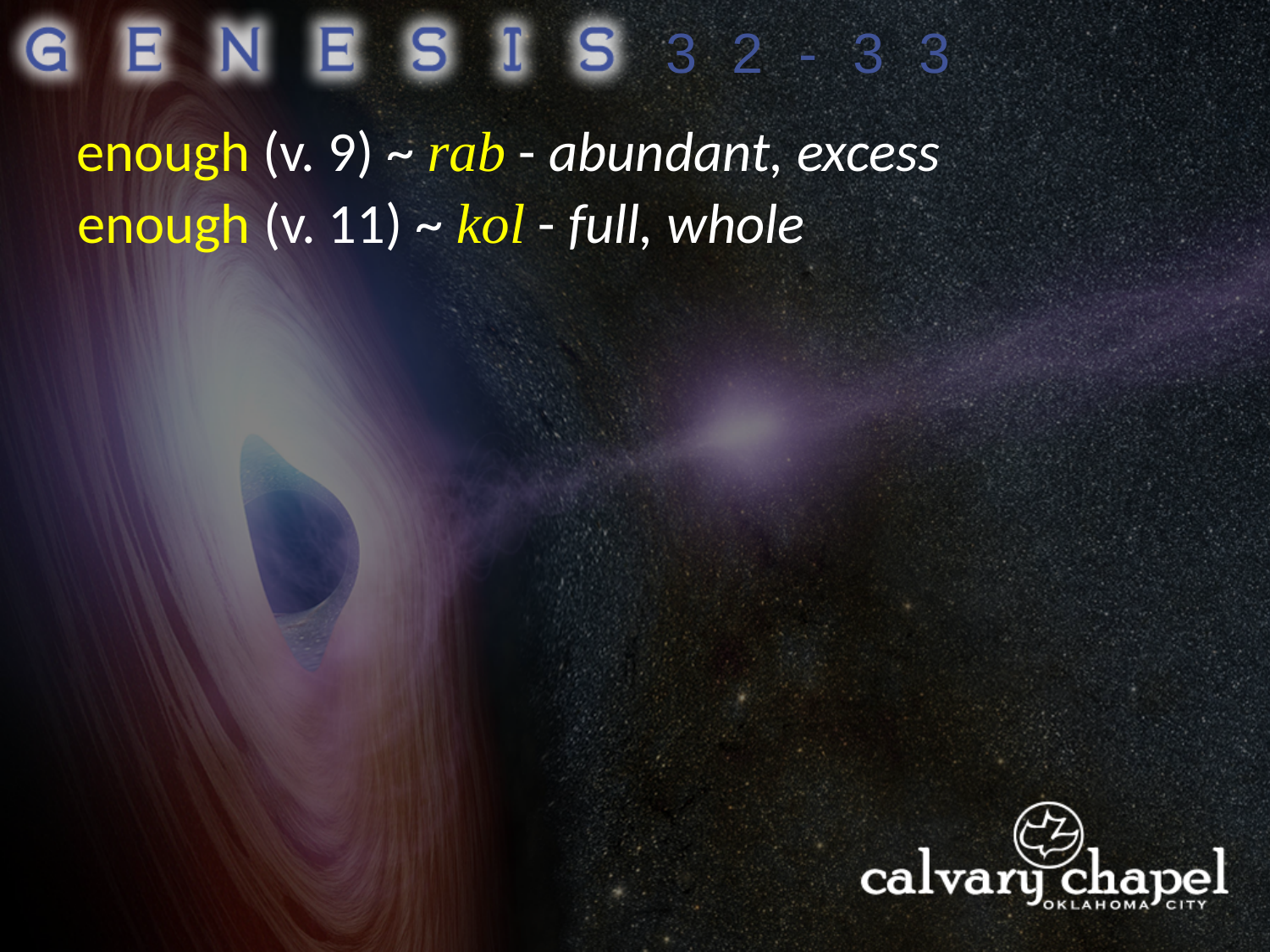

32-33
enough (v. 9) ~ rab - abundant, excess
enough (v. 11) ~ kol - full, whole